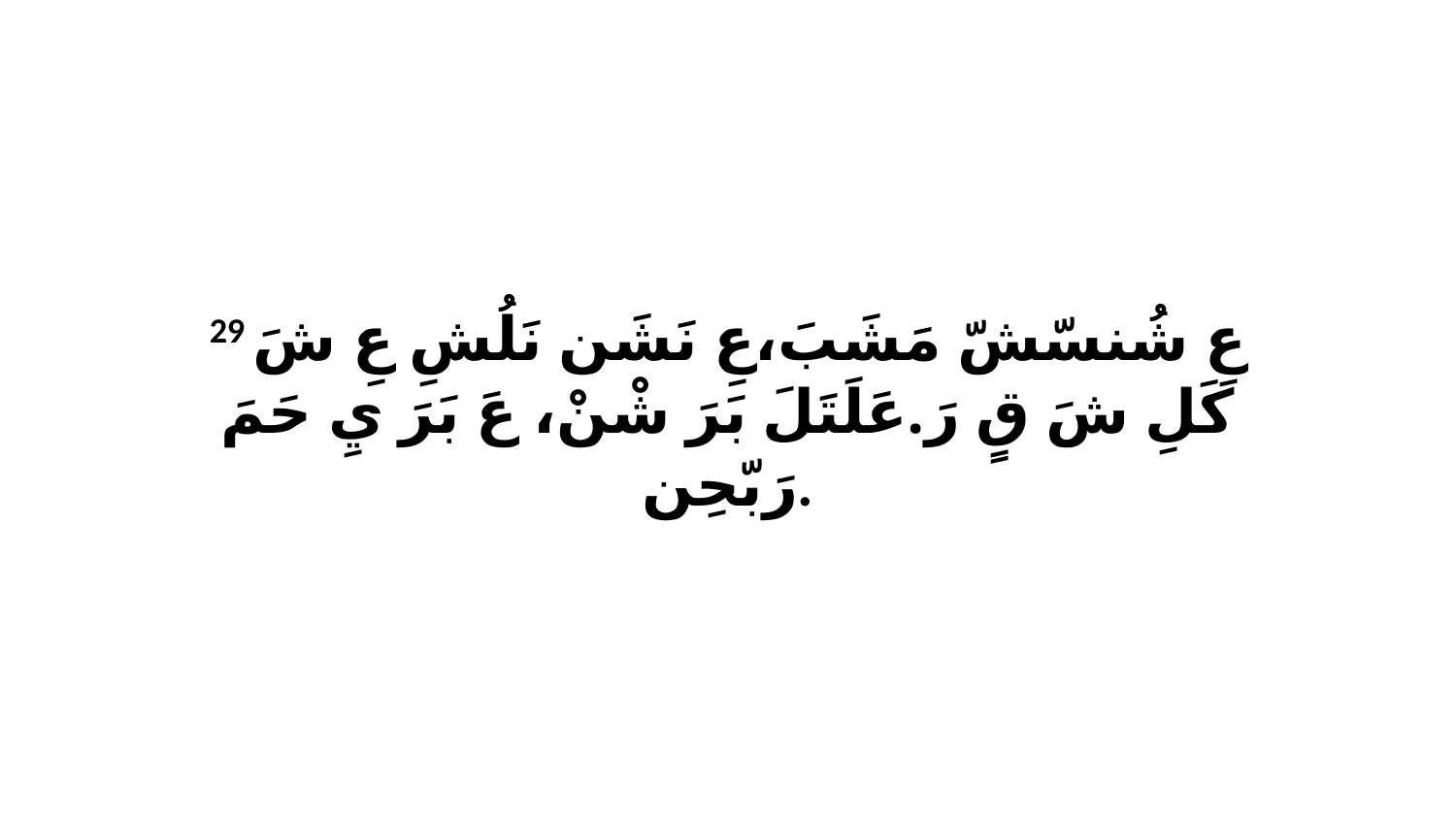

29 عِ شُنسّشّ مَشَبَ،عِ نَشَن نَلُشِ عِ شَ كَلِ شَ قٍ رَ.عَلَتَلَ بَرَ شْنْ، عَ بَرَ يِ حَمَ رَبّحِن.